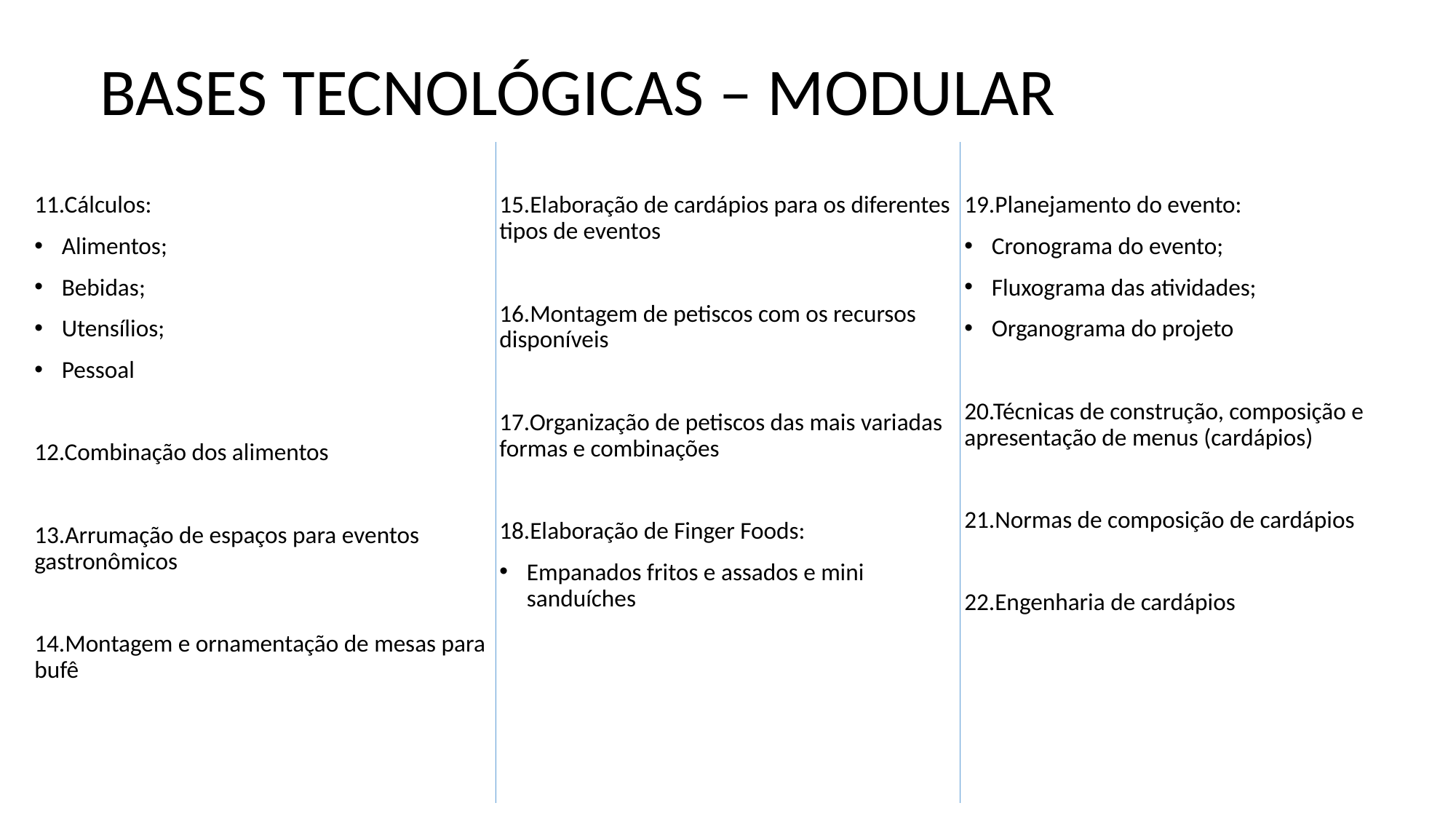

# BASES TECNOLÓGICAS – MODULAR
11.Cálculos:
Alimentos;
Bebidas;
Utensílios;
Pessoal

12.Combinação dos alimentos

13.Arrumação de espaços para eventos gastronômicos

14.Montagem e ornamentação de mesas para bufê

15.Elaboração de cardápios para os diferentes tipos de eventos

16.Montagem de petiscos com os recursos disponíveis

17.Organização de petiscos das mais variadas formas e combinações

18.Elaboração de Finger Foods:
Empanados fritos e assados e mini sanduíches

19.Planejamento do evento:
Cronograma do evento;
Fluxograma das atividades;
Organograma do projeto

20.Técnicas de construção, composição e apresentação de menus (cardápios)

21.Normas de composição de cardápios

22.Engenharia de cardápios